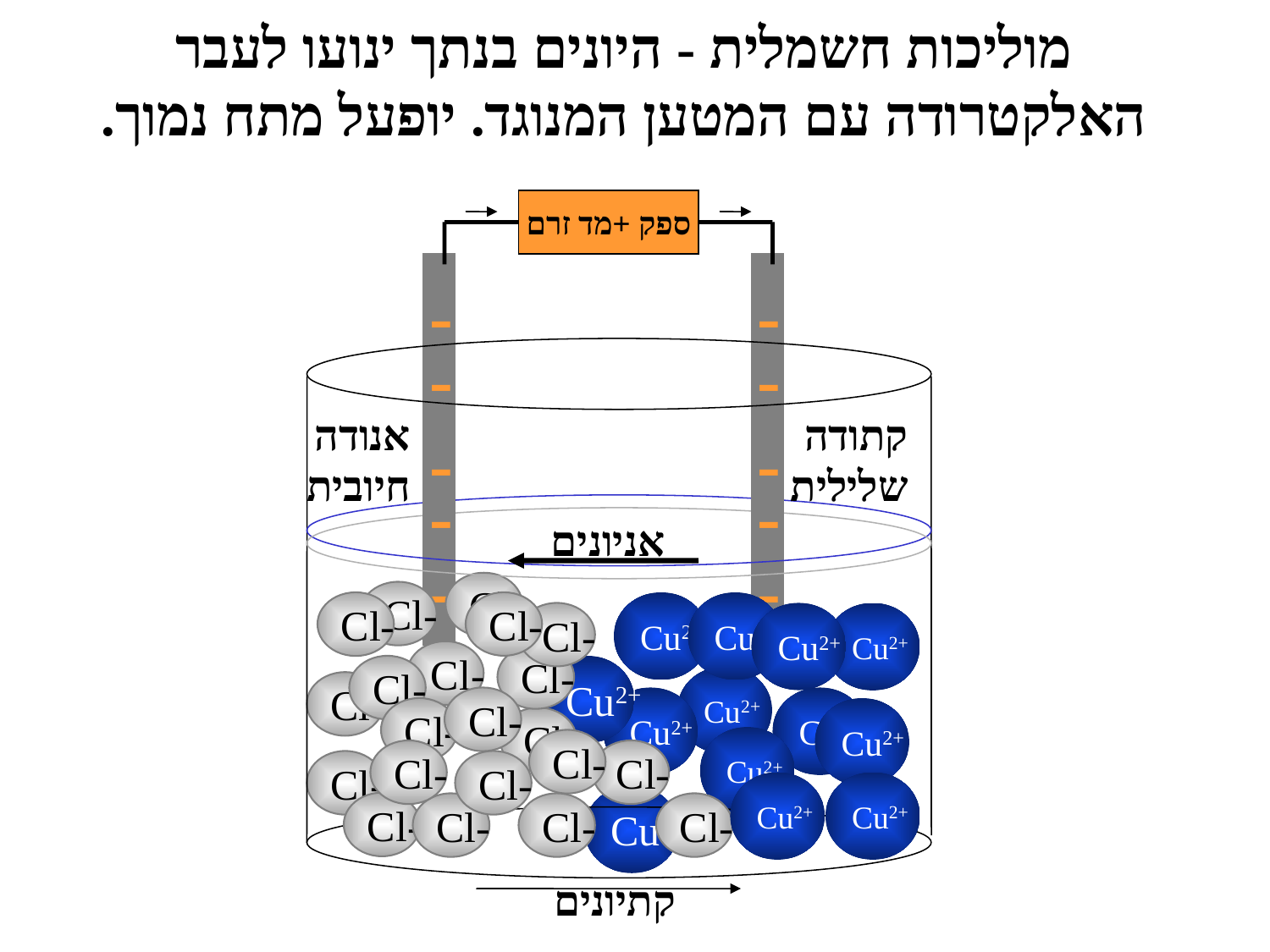

# מוליכות חשמלית - היונים בנתך ינועו לעבר האלקטרודה עם המטען המנוגד. יופעל מתח נמוך.
ספק +מד זרם

-
-
-
-
-

-
-
-
-
-

אנודה חיובית
קתודה שלילית

אניונים

Cl-
Cl-
Cl-
Cl-
Cu2+
Cu2+
Cl-
Cu2+
Cu2+
Cl-
Cl-
Cl-
Cu2+
Cu2+
Cl-
Cl-
Cu2+
Cu2+
Cl-
Cu2+
Cl-
Cu2+
Cl-
Cl-
Cl-
Cl-
Cl-
Cu2+
Cu2+
Cu2+
Cl-
Cl-
Cl-
Cl-

קתיונים